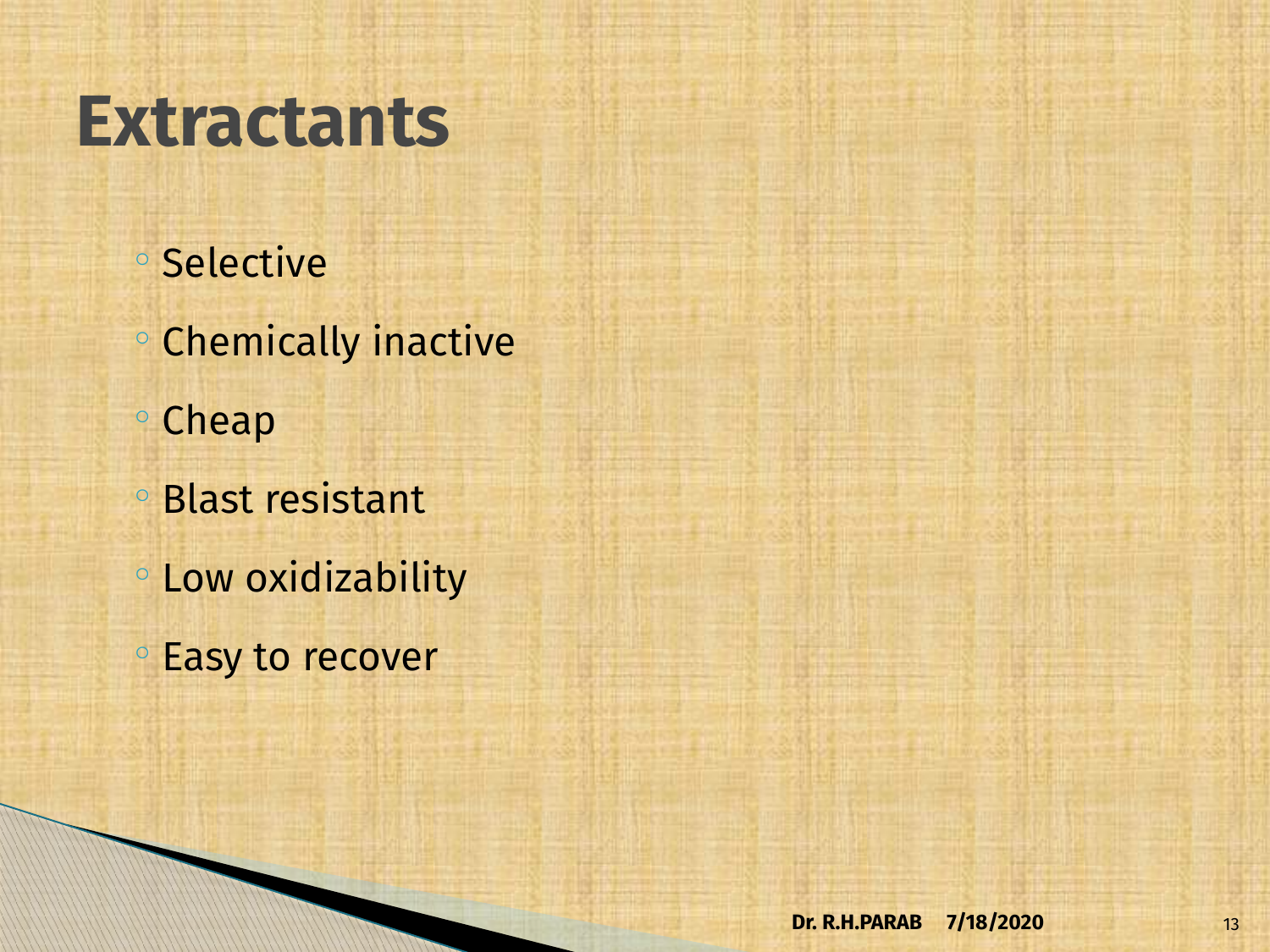

# Extractants
Selective
Chemically inactive
Cheap
Blast resistant
Low oxidizability
Easy to recover

Dr. R.H.PARAB
7/18/2020
13